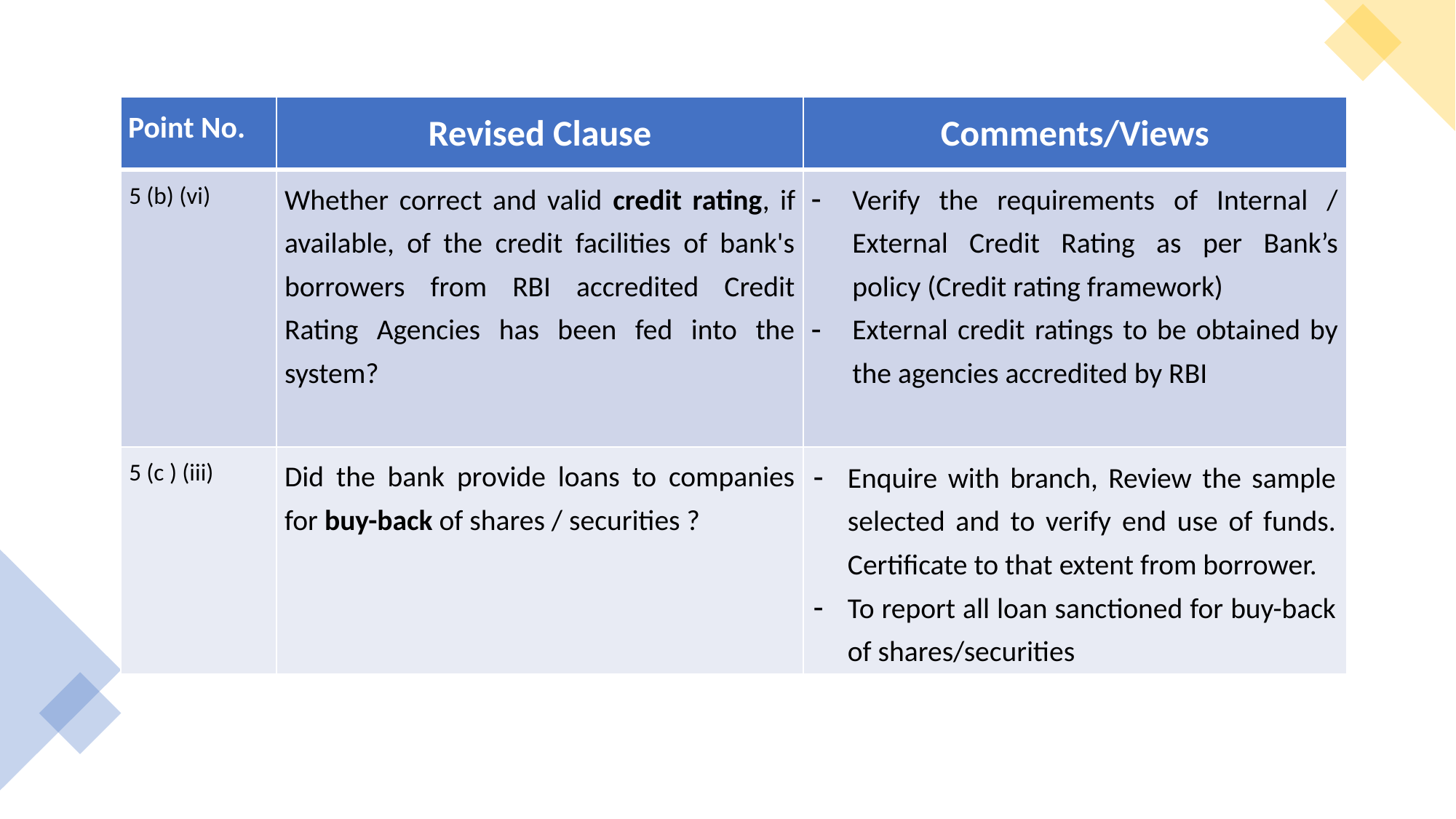

| Point No. | Revised Clause | Comments/Views |
| --- | --- | --- |
| 5 (b) (vi) | Whether correct and valid credit rating, if available, of the credit facilities of bank's borrowers from RBI accredited Credit Rating Agencies has been fed into the system? | Verify the requirements of Internal / External Credit Rating as per Bank’s policy (Credit rating framework) External credit ratings to be obtained by the agencies accredited by RBI |
| 5 (c ) (iii) | Did the bank provide loans to companies for buy-back of shares / securities ? | Enquire with branch, Review the sample selected and to verify end use of funds. Certificate to that extent from borrower. To report all loan sanctioned for buy-back of shares/securities |